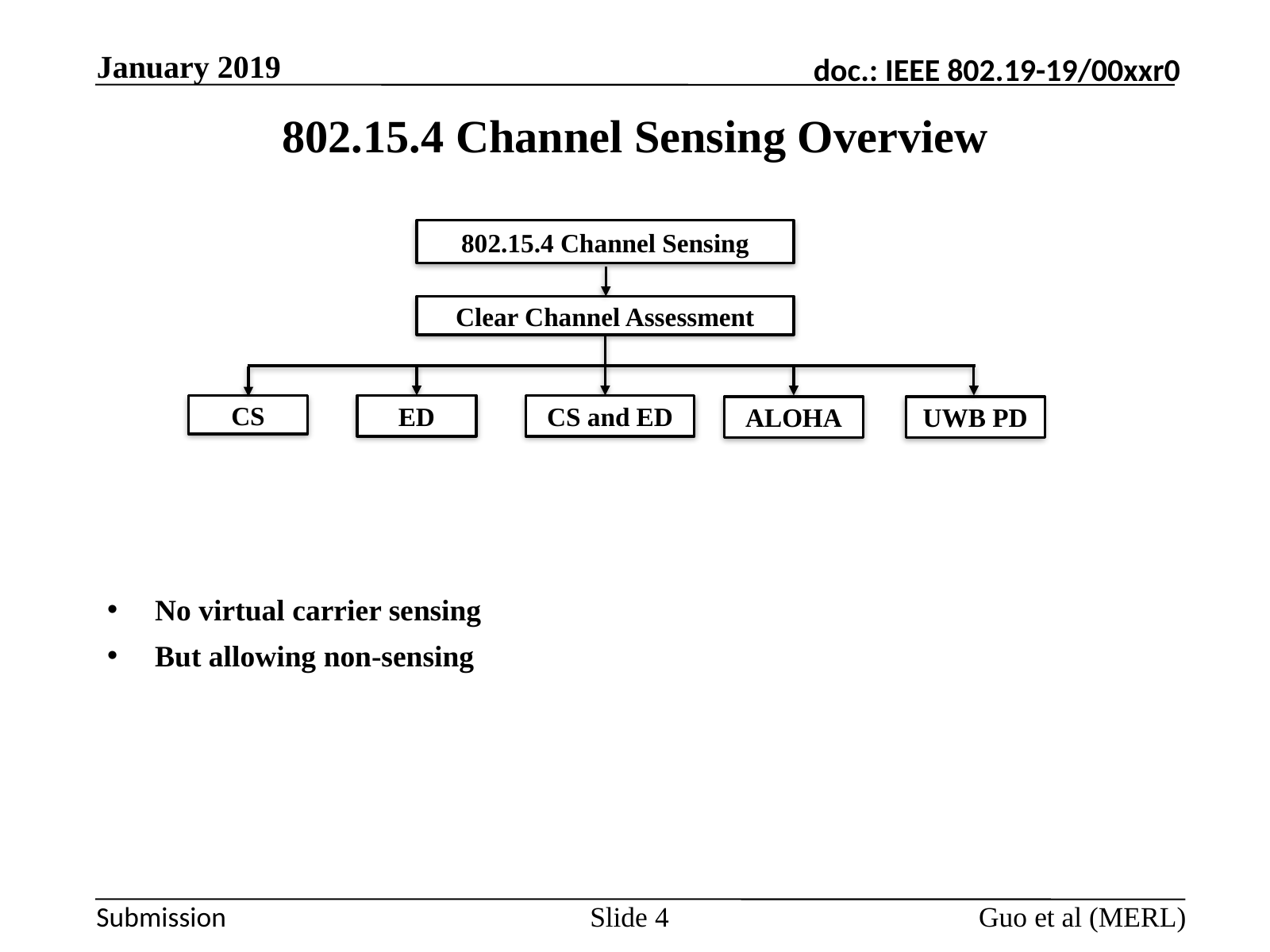

January 2019
# 802.15.4 Channel Sensing Overview
802.15.4 Channel Sensing
Clear Channel Assessment
CS
ED
CS and ED
ALOHA
UWB PD
No virtual carrier sensing
But allowing non-sensing
Guo et al (MERL)
Slide 4